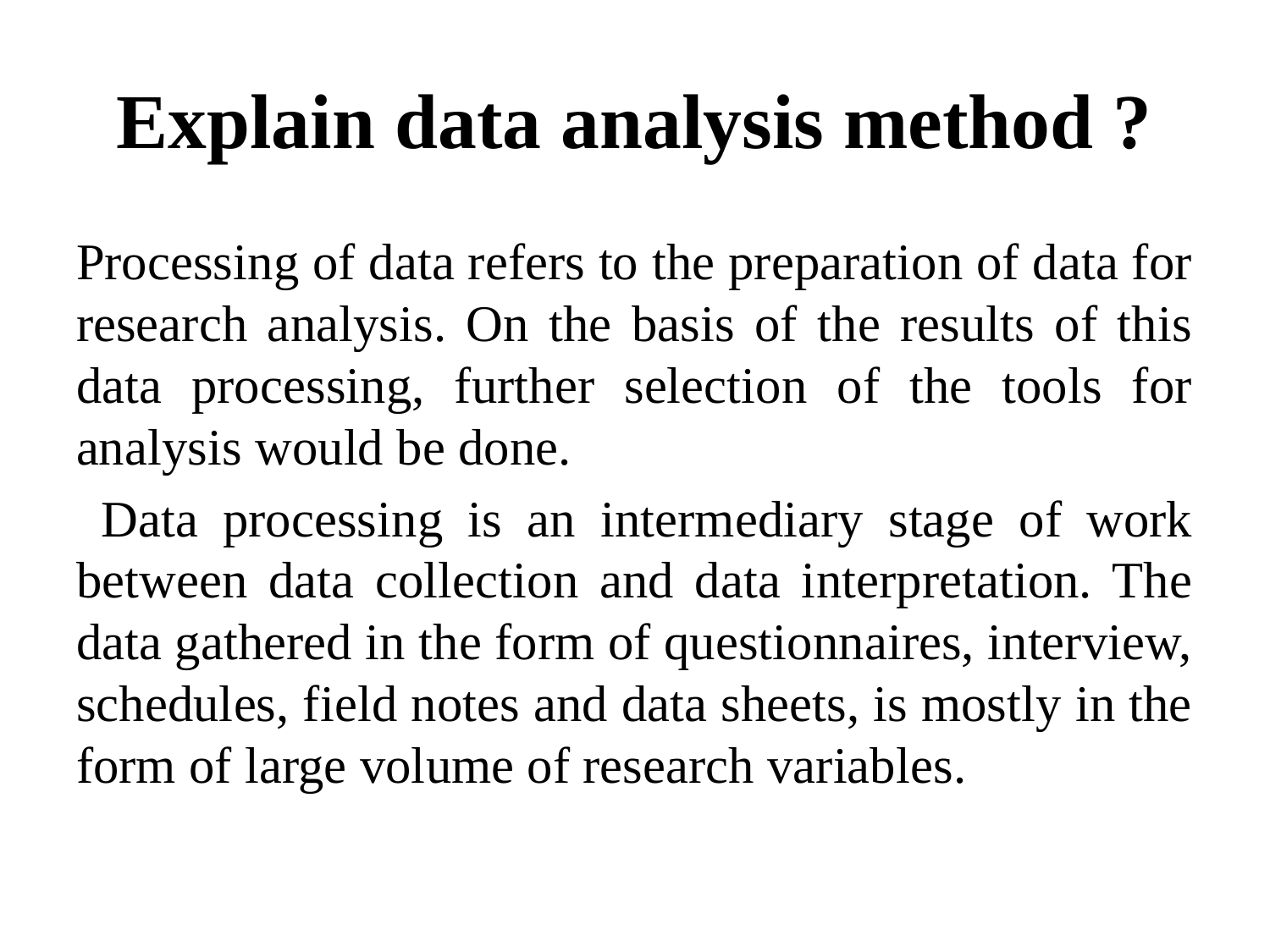

# Explain data analysis method ?
Processing of data refers to the preparation of data for research analysis. On the basis of the results of this data processing, further selection of the tools for analysis would be done.
 Data processing is an intermediary stage of work between data collection and data interpretation. The data gathered in the form of questionnaires, interview, schedules, field notes and data sheets, is mostly in the form of large volume of research variables.